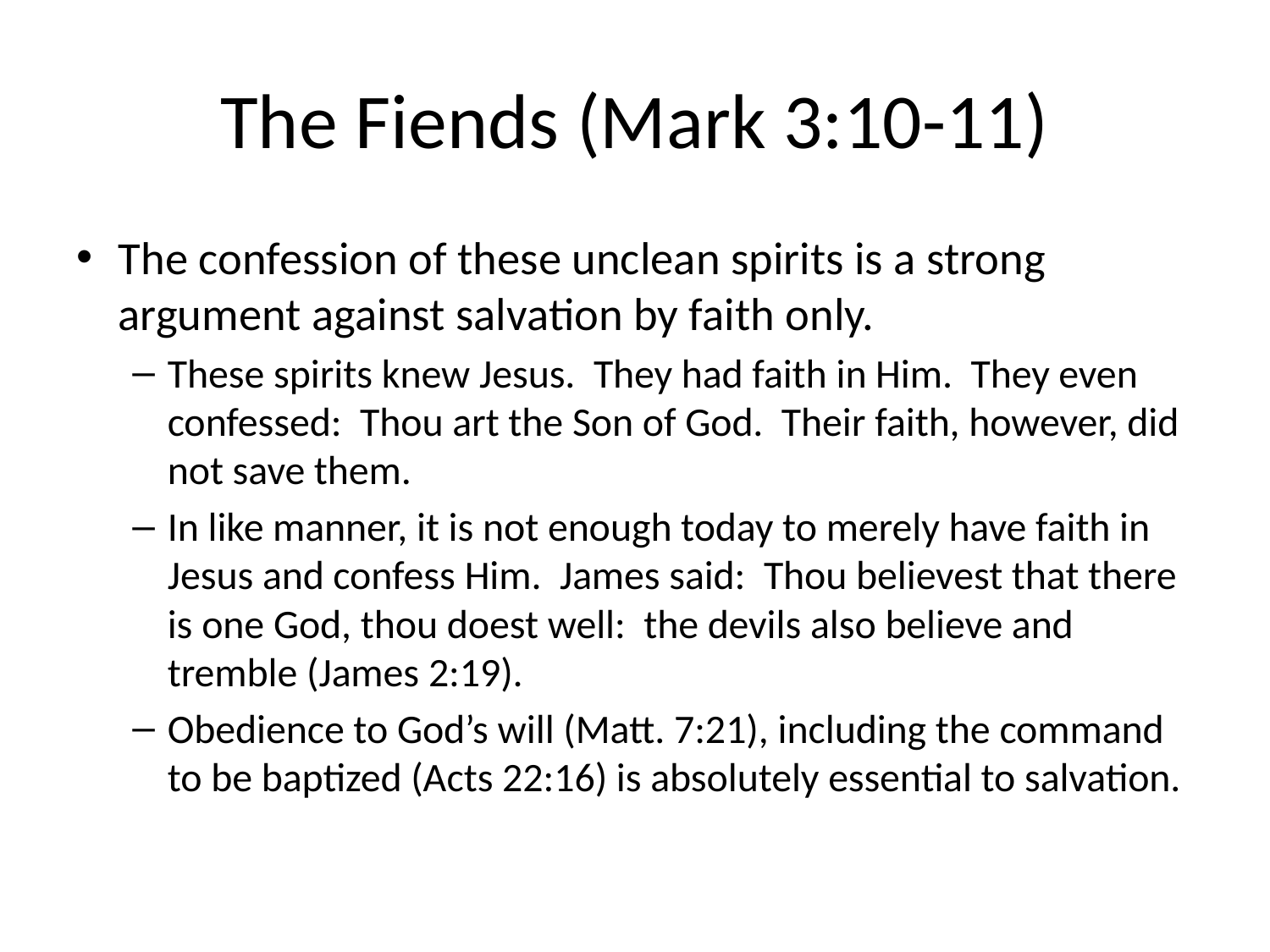

# The Fiends (Mark 3:10-11)
The confession of these unclean spirits is a strong argument against salvation by faith only.
These spirits knew Jesus.  They had faith in Him.  They even confessed:  Thou art the Son of God.  Their faith, however, did not save them.
In like manner, it is not enough today to merely have faith in Jesus and confess Him.  James said:  Thou believest that there is one God, thou doest well:  the devils also believe and tremble (James 2:19).
Obedience to God’s will (Matt. 7:21), including the command to be baptized (Acts 22:16) is absolutely essential to salvation.